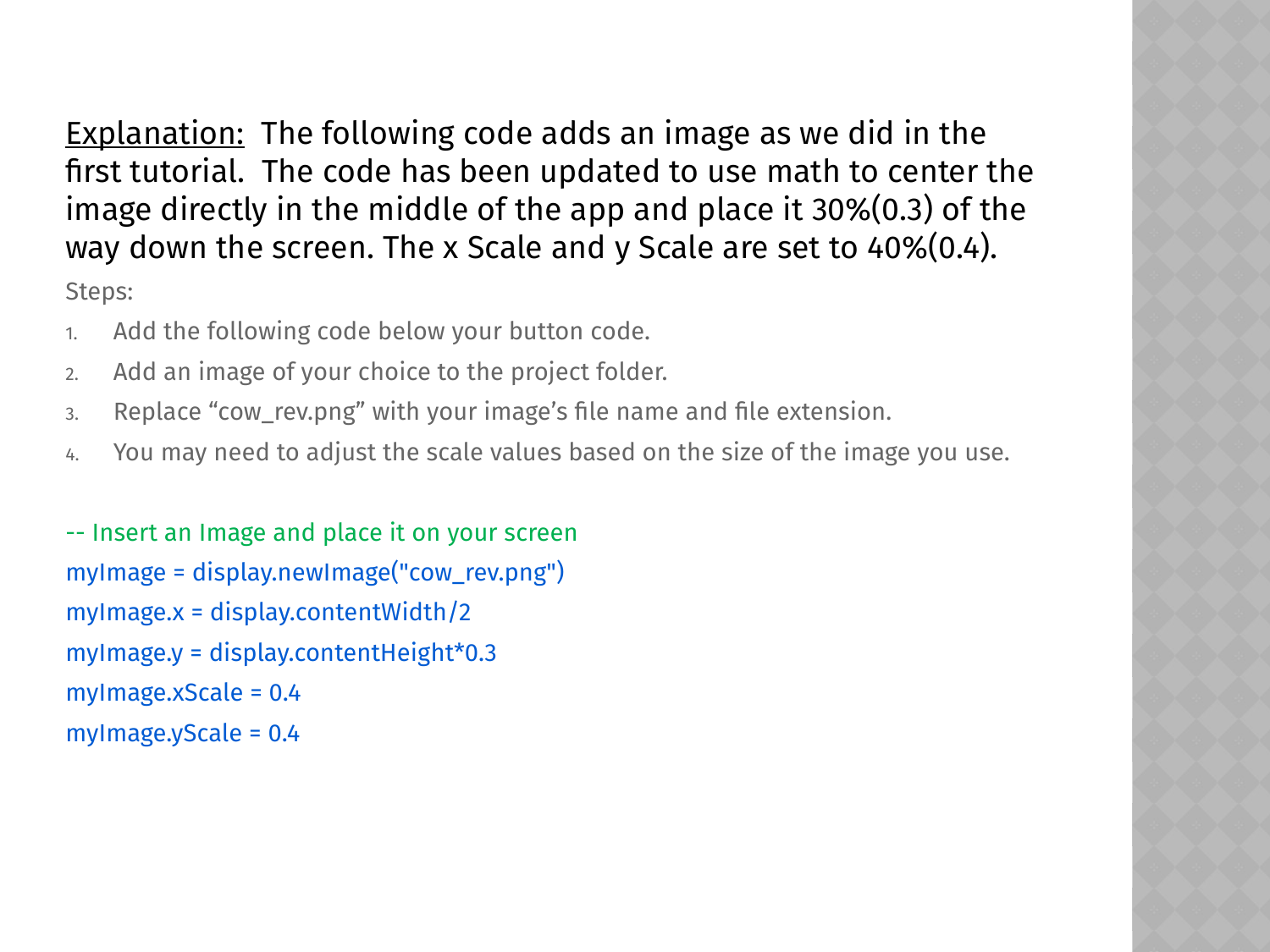

Explanation:  The following code adds an image as we did in the first tutorial.  The code has been updated to use math to center the image directly in the middle of the app and place it 30%(0.3) of the way down the screen. The x Scale and y Scale are set to 40%(0.4).
Steps:
Add the following code below your button code.
Add an image of your choice to the project folder.
Replace “cow_rev.png” with your image’s file name and file extension.
You may need to adjust the scale values based on the size of the image you use.

-- Insert an Image and place it on your screen
myImage = display.newImage("cow_rev.png")
myImage.x = display.contentWidth/2
myImage.y = display.contentHeight*0.3
myImage.xScale = 0.4
myImage.yScale = 0.4